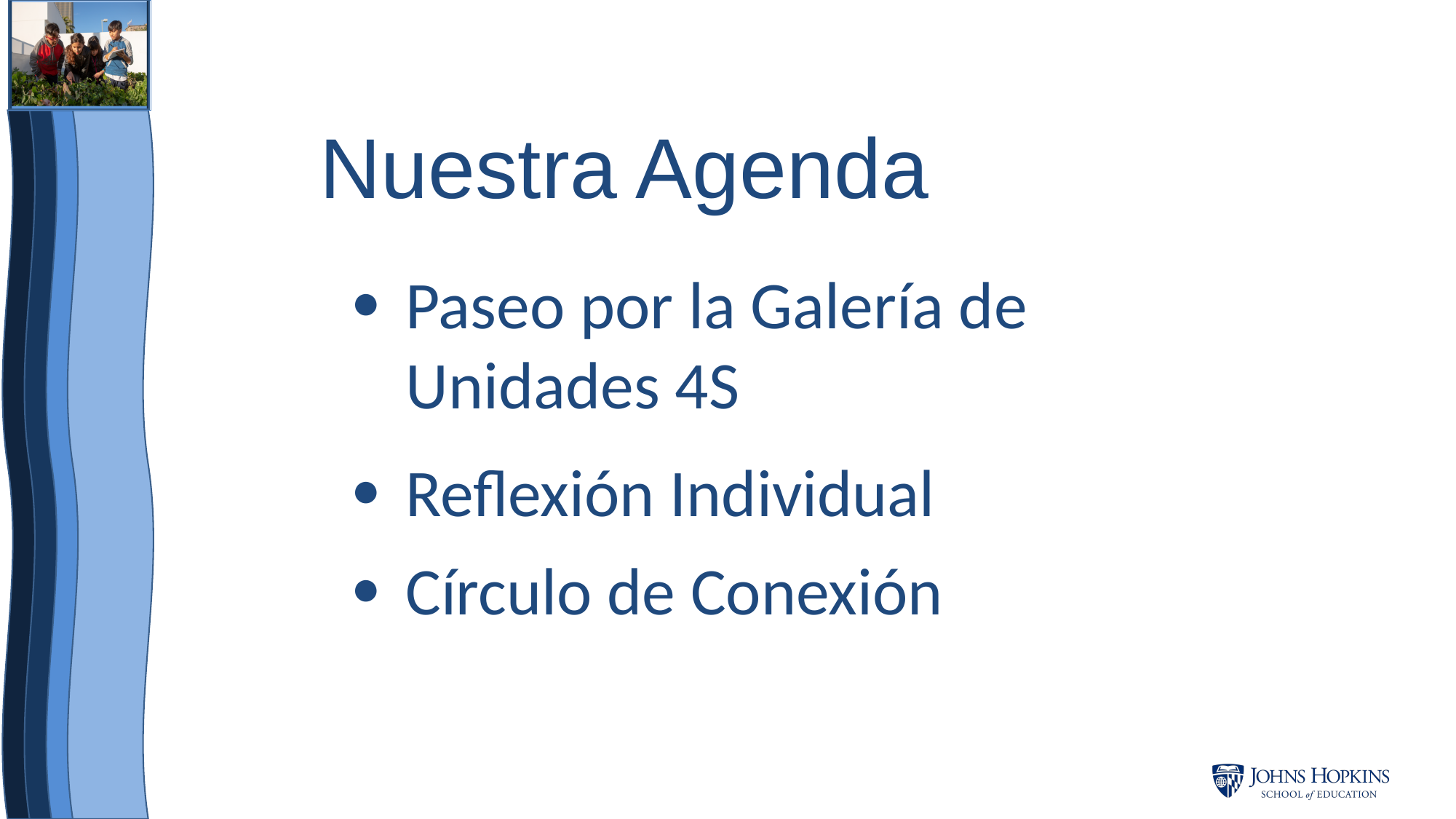

# Nuestra Agenda
Paseo por la Galería de Unidades 4S
Reflexión Individual
Círculo de Conexión